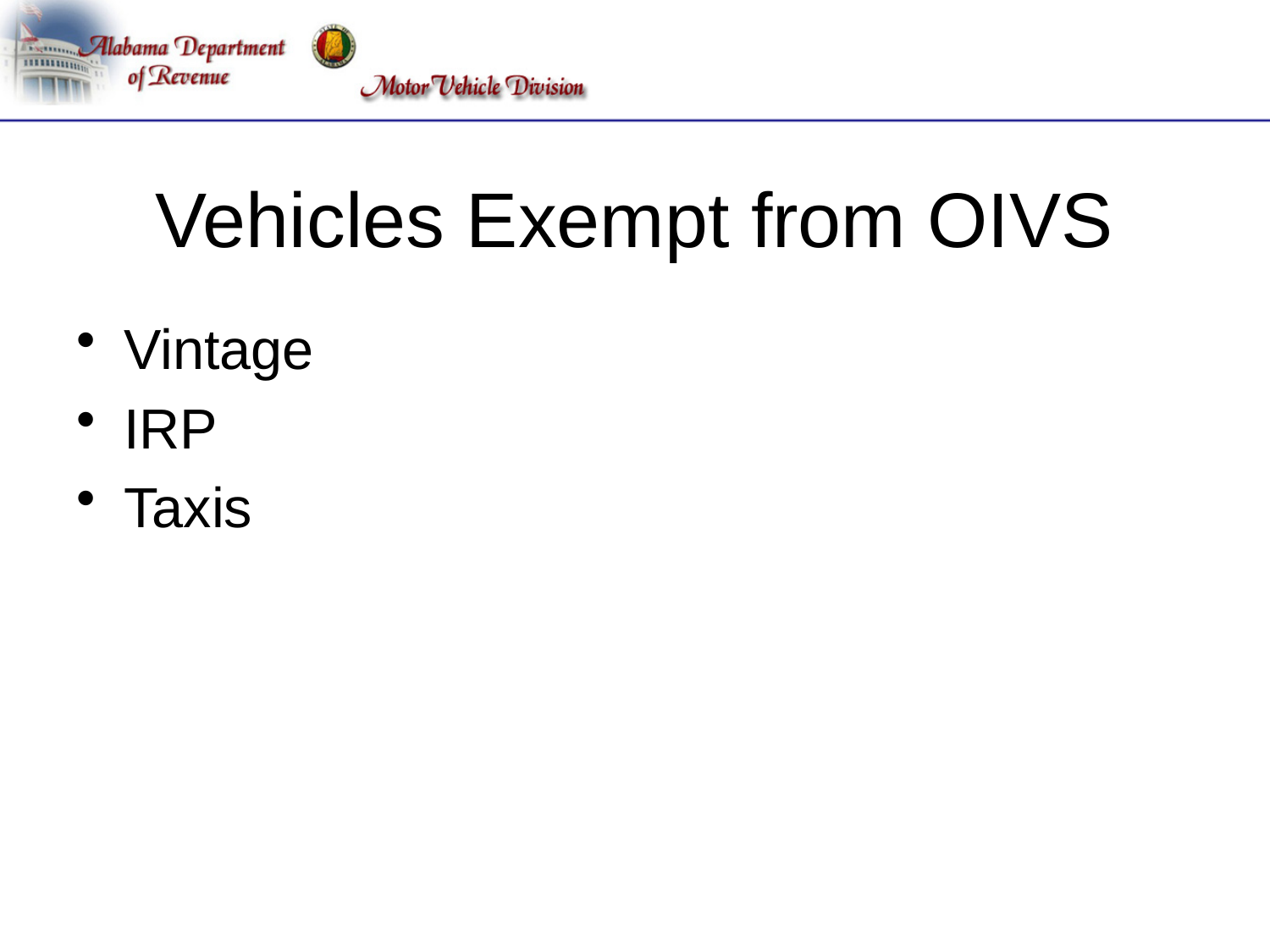

# Vehicles Exempt from OIVS
Vintage
IRP
Taxis